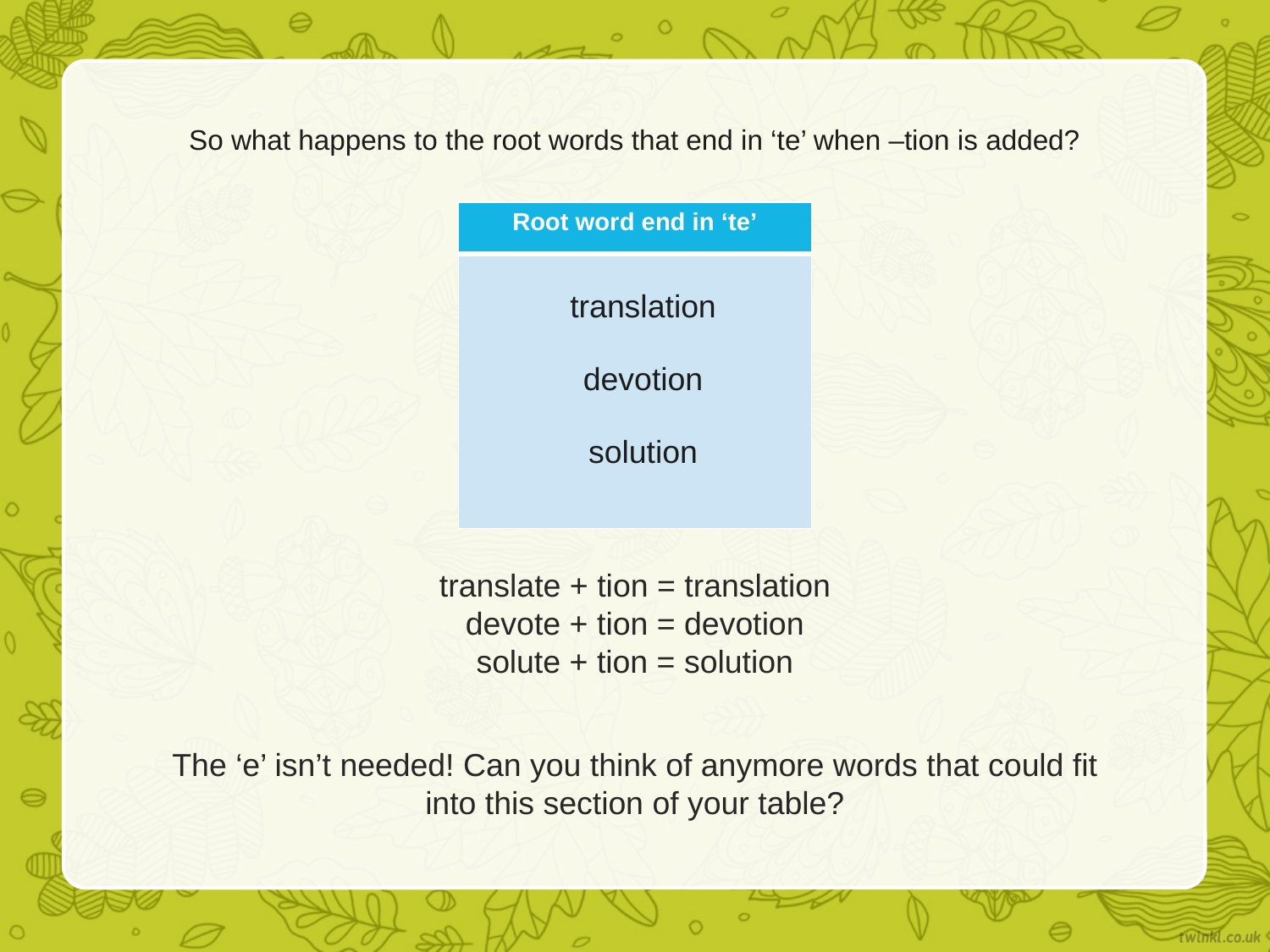

So what happens to the root words that end in ‘te’ when –tion is added?
| Root word end in ‘te’ |
| --- |
|  |
translation
devotion
solution
translate + tion = translation
devote + tion = devotion
solute + tion = solution
The ‘e’ isn’t needed! Can you think of anymore words that could fit into this section of your table?